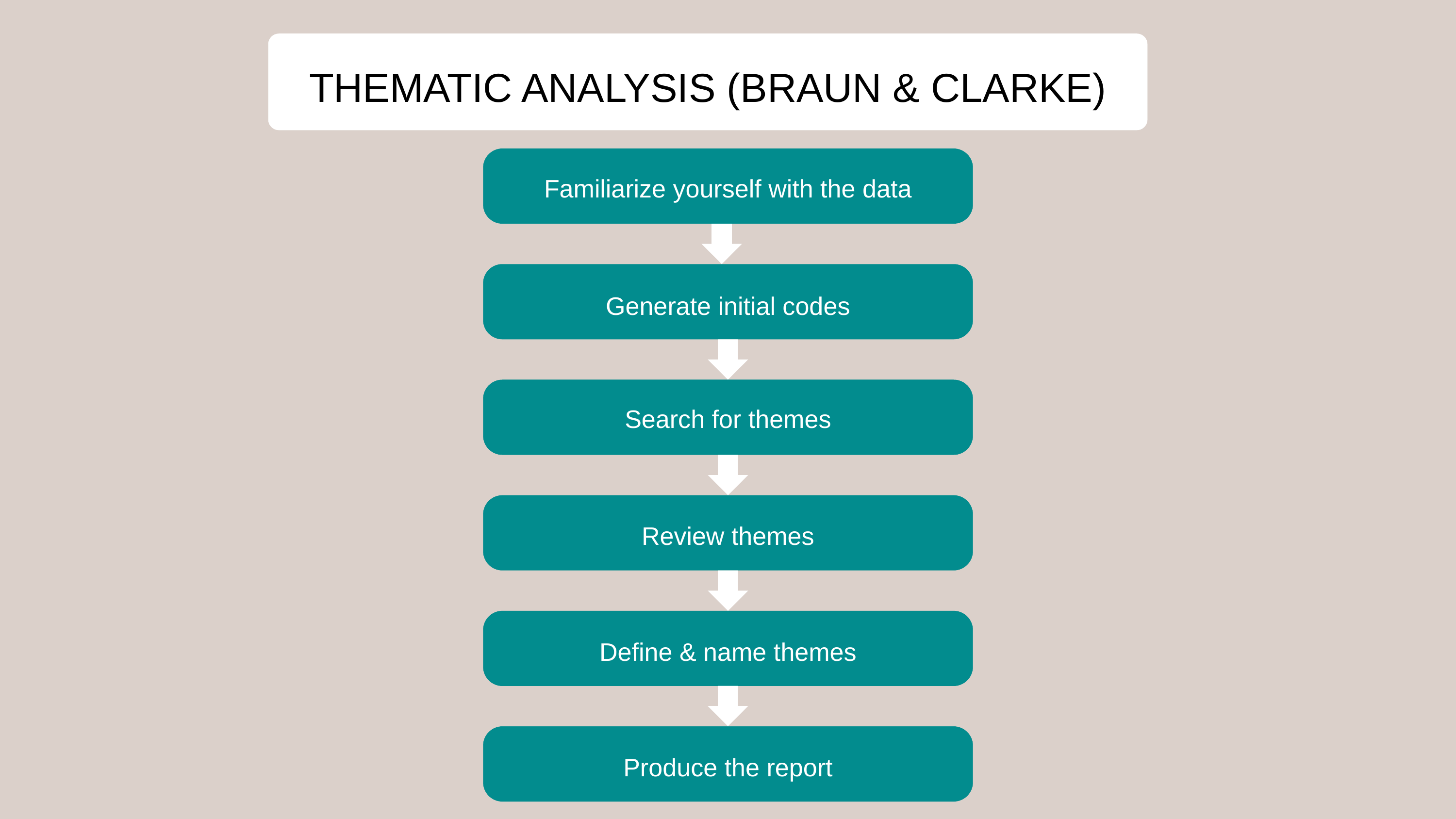

THEMATIC ANALYSIS (BRAUN & CLARKE)

Familiarize yourself with the data

Generate initial codes

Search for themes

Review themes

Define & name themes

Produce the report